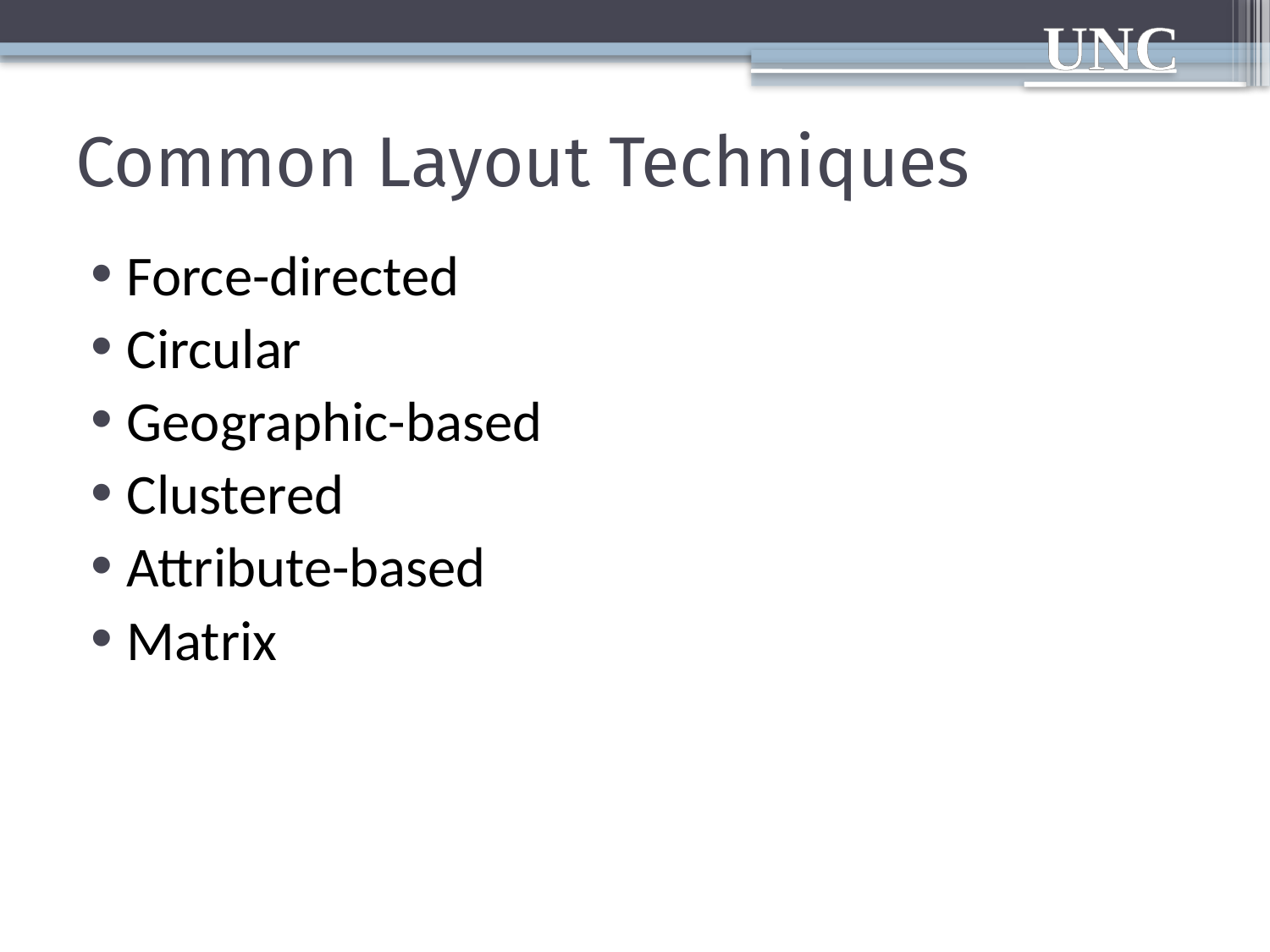

# Common Layout Techniques
Force-directed
Circular
Geographic-based
Clustered
Attribute-based
Matrix